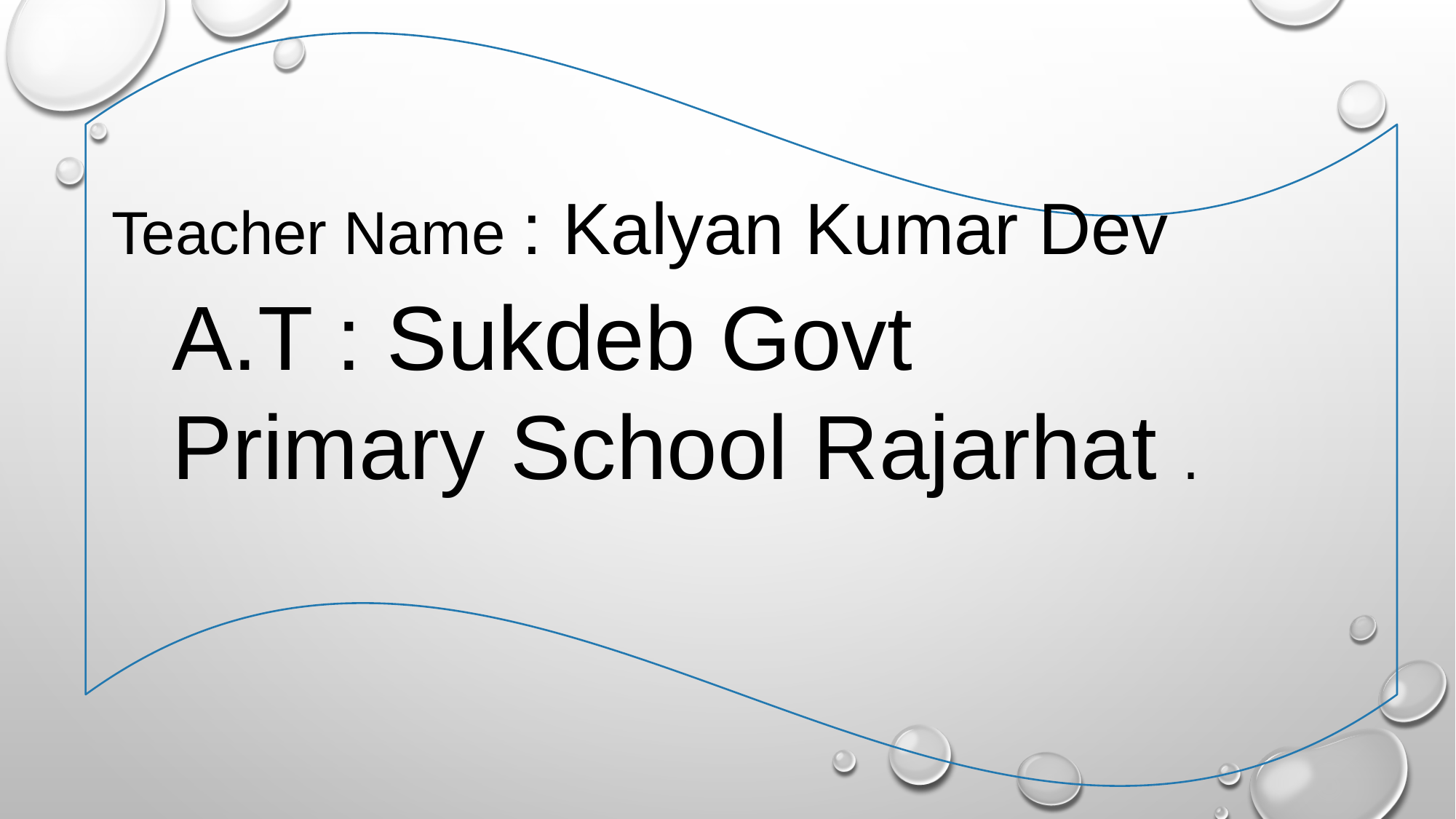

Teacher Name : Kalyan Kumar Dev
A.T : Sukdeb Govt Primary School Rajarhat .